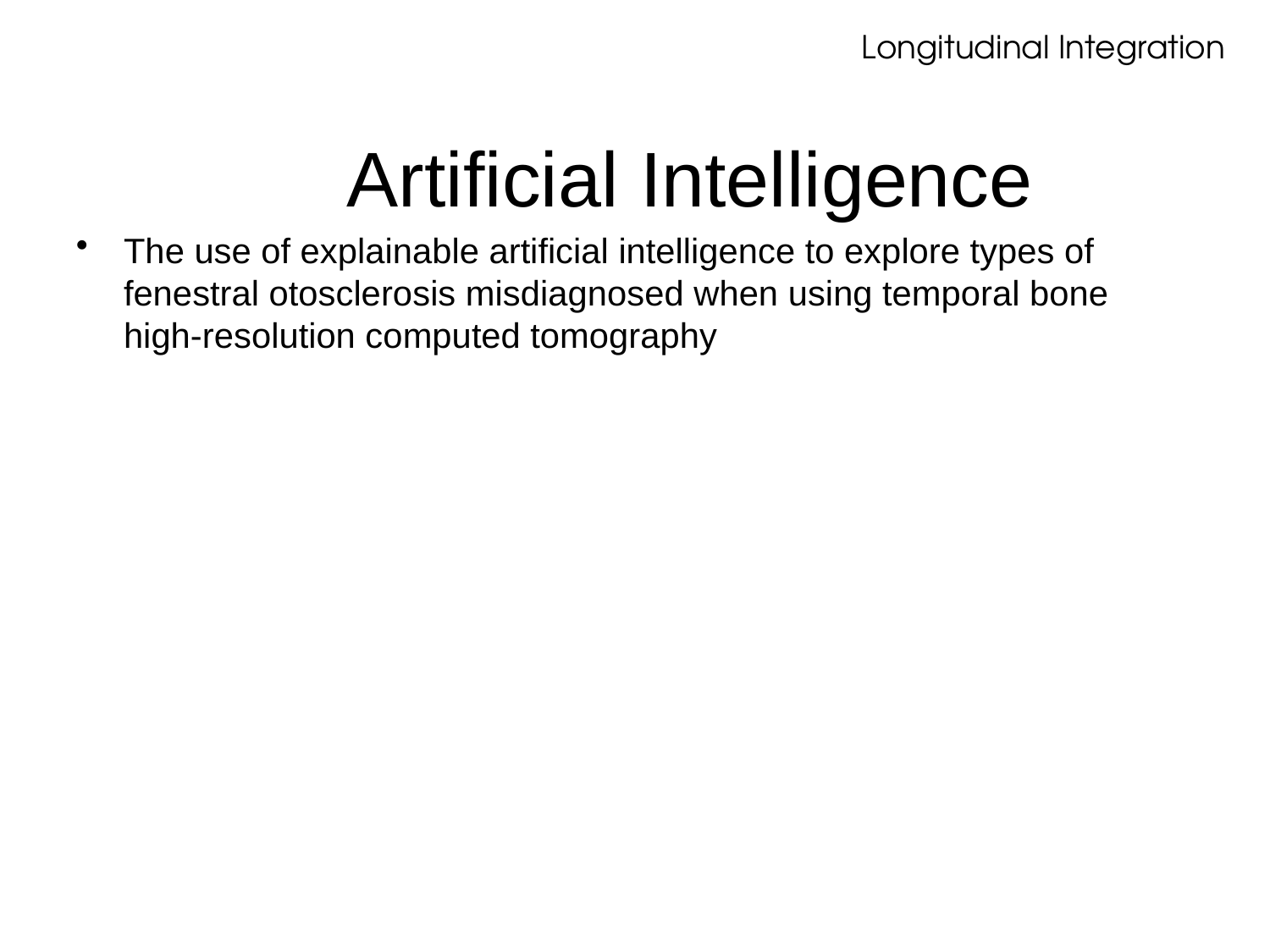

Longitudinal Integration
# Artificial Intelligence
The use of explainable artificial intelligence to explore types of fenestral otosclerosis misdiagnosed when using temporal bone high-resolution computed tomography